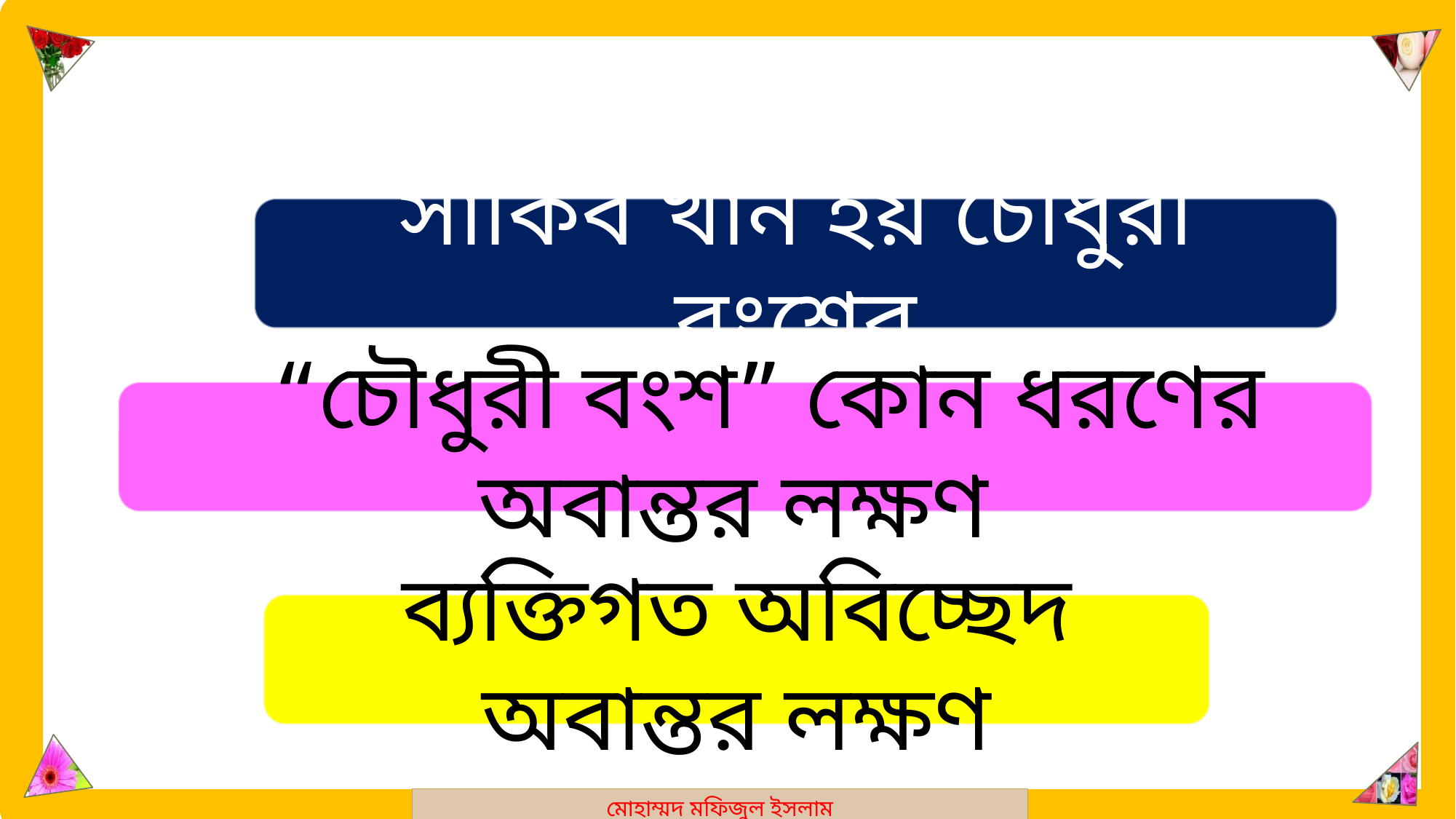

মোহাম্মদ মফিজুল ইসলাম

সাকিব খান হয় চৌধুরী বংশের
  “চৌধুরী বংশ” কোন ধরণের অবান্তর লক্ষণ
ব্যক্তিগত অবিচ্ছেদ অবান্তর লক্ষণ